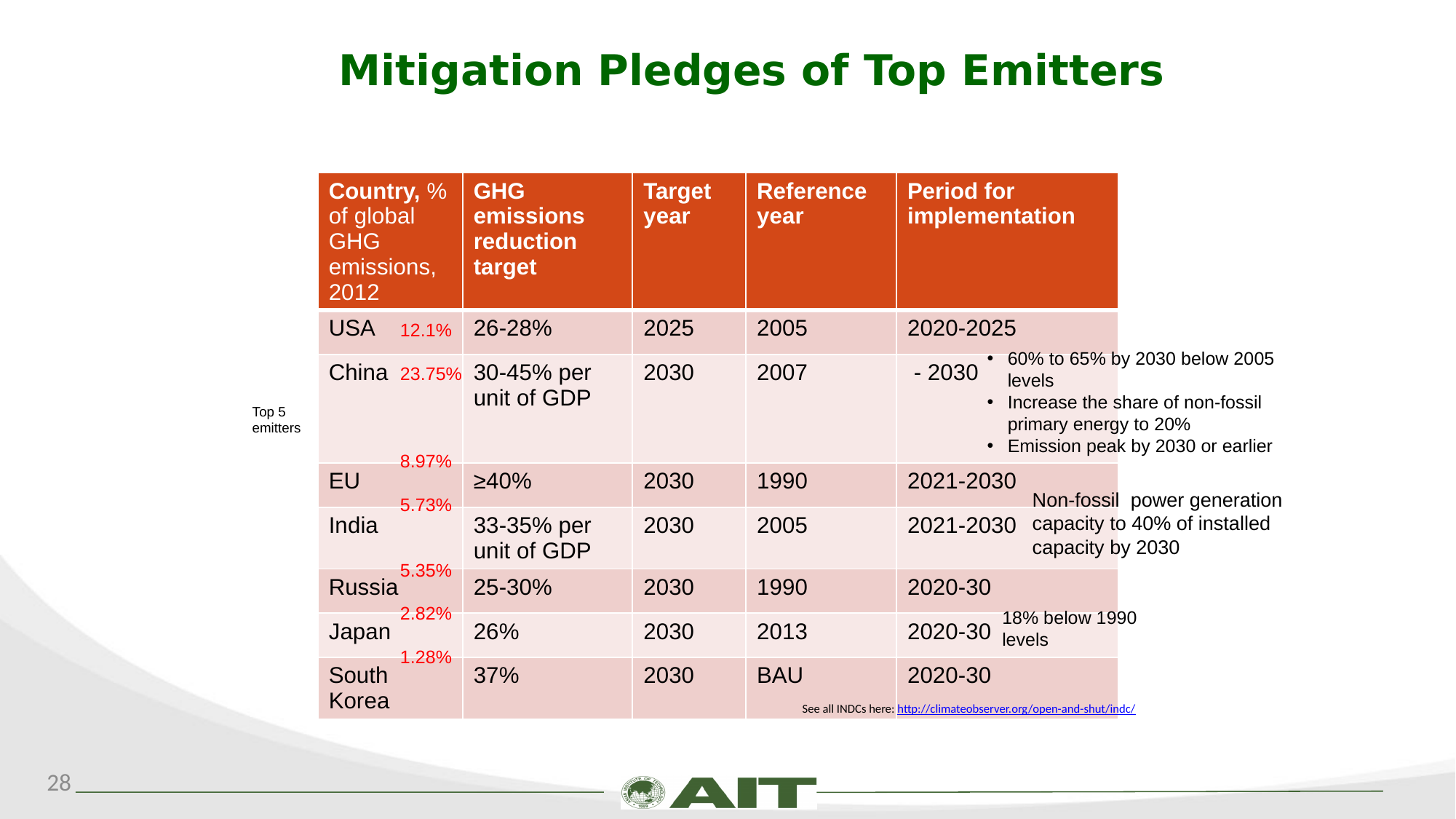

# Mitigation Pledges of Top Emitters
| Country, % of global GHG emissions, 2012 | GHG emissions reduction target | Target year | Reference year | Period for implementation |
| --- | --- | --- | --- | --- |
| USA | 26-28% | 2025 | 2005 | 2020-2025 |
| China | 30-45% per unit of GDP | 2030 | 2007 | - 2030 |
| EU | ≥40% | 2030 | 1990 | 2021-2030 |
| India | 33-35% per unit of GDP | 2030 | 2005 | 2021-2030 |
| Russia | 25-30% | 2030 | 1990 | 2020-30 |
| Japan | 26% | 2030 | 2013 | 2020-30 |
| South Korea | 37% | 2030 | BAU | 2020-30 |
12.1%

23.75%

8.97%

5.73%

5.35%

2.82%

1.28%

60% to 65% by 2030 below 2005 levels
Increase the share of non-fossil primary energy to 20%
Emission peak by 2030 or earlier
Top 5 emitters
Non-fossil  power generation capacity to 40% of installed  capacity by 2030
18% below 1990 levels
See all INDCs here: http://climateobserver.org/open-and-shut/indc/
28